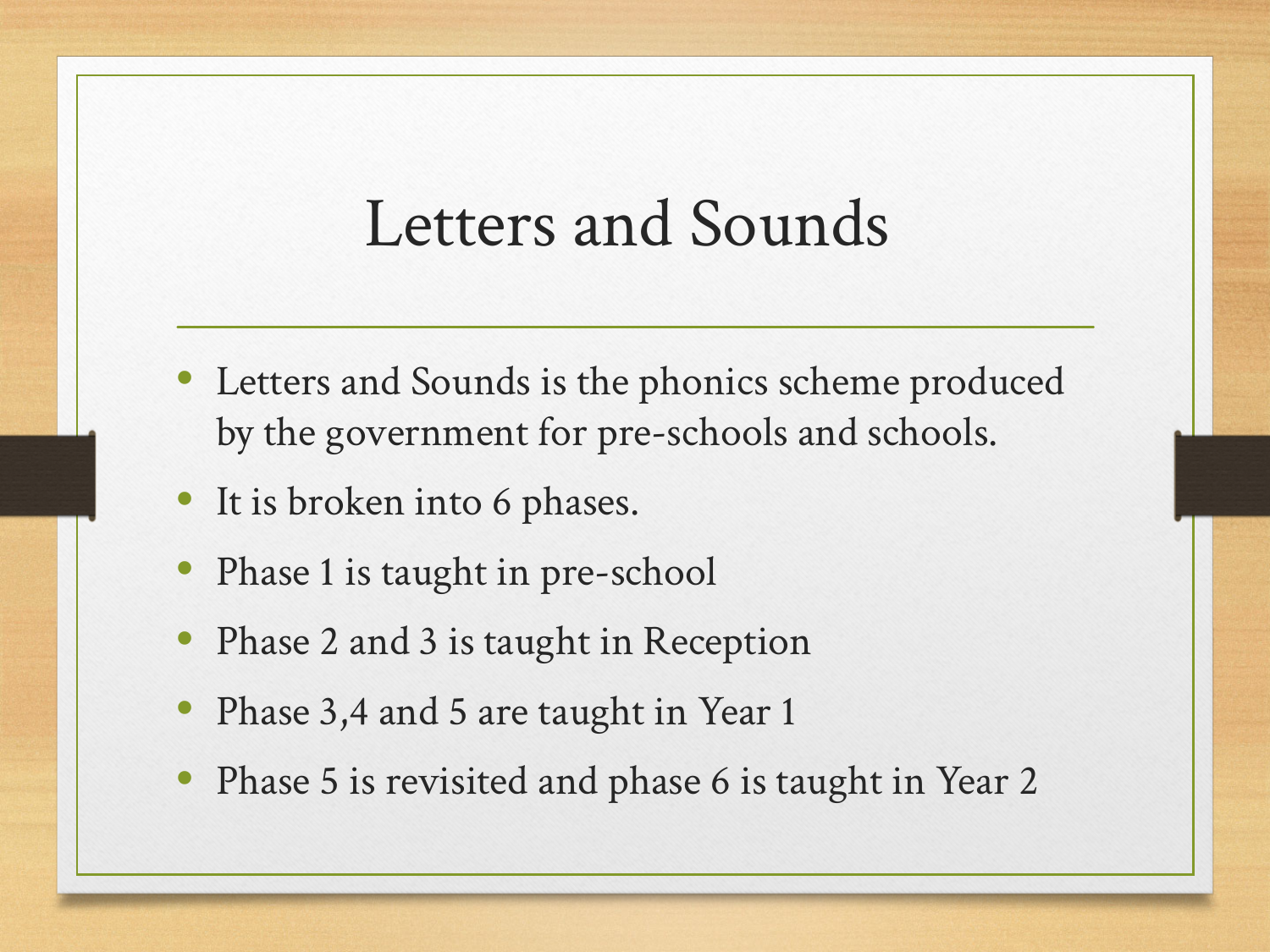

# Letters and Sounds
Letters and Sounds is the phonics scheme produced by the government for pre-schools and schools.
It is broken into 6 phases.
Phase 1 is taught in pre-school
Phase 2 and 3 is taught in Reception
Phase 3,4 and 5 are taught in Year 1
Phase 5 is revisited and phase 6 is taught in Year 2